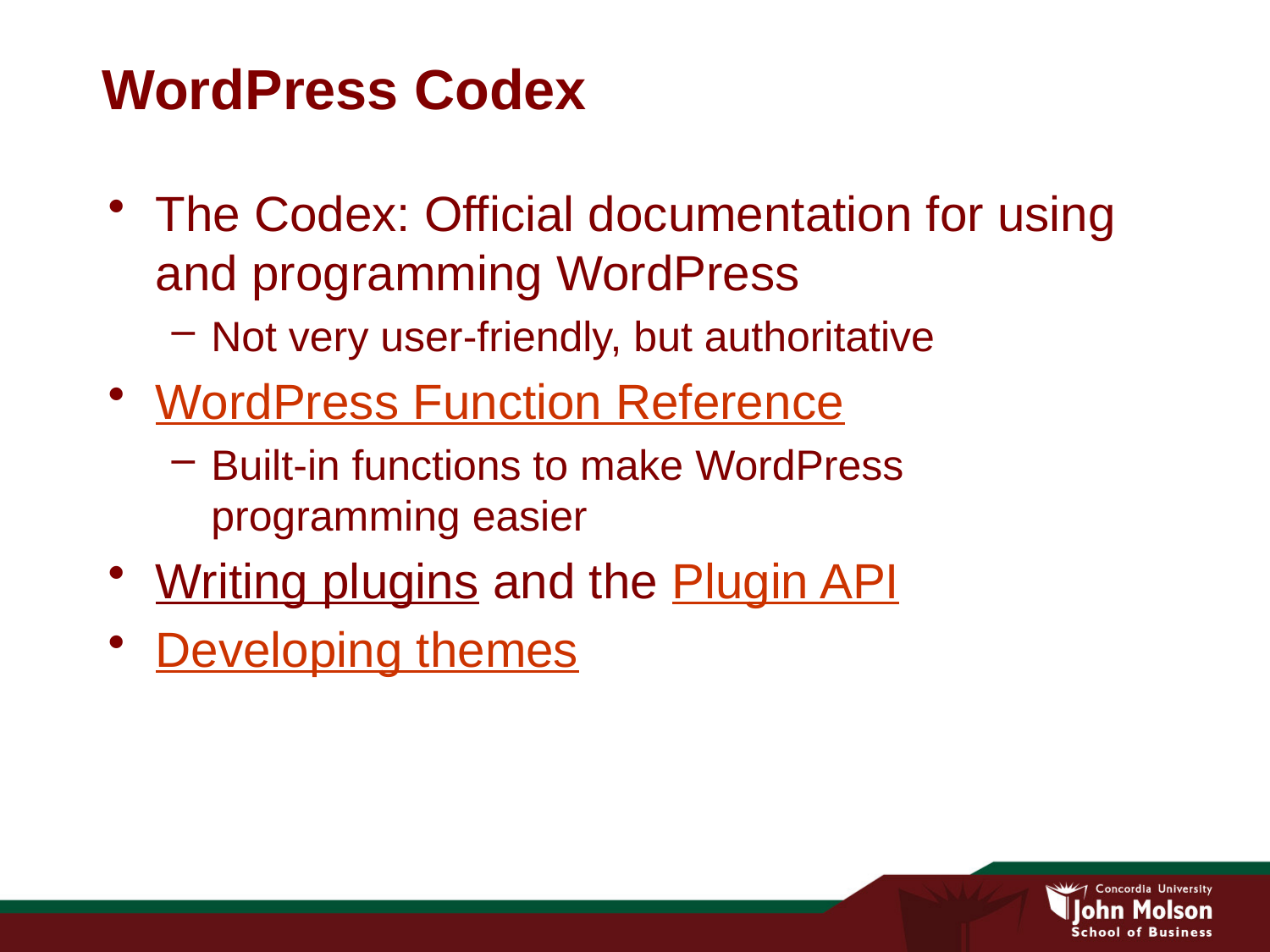

# WordPress Codex
The Codex: Official documentation for using and programming WordPress
Not very user-friendly, but authoritative
WordPress Function Reference
Built-in functions to make WordPress programming easier
Writing plugins and the Plugin API
Developing themes